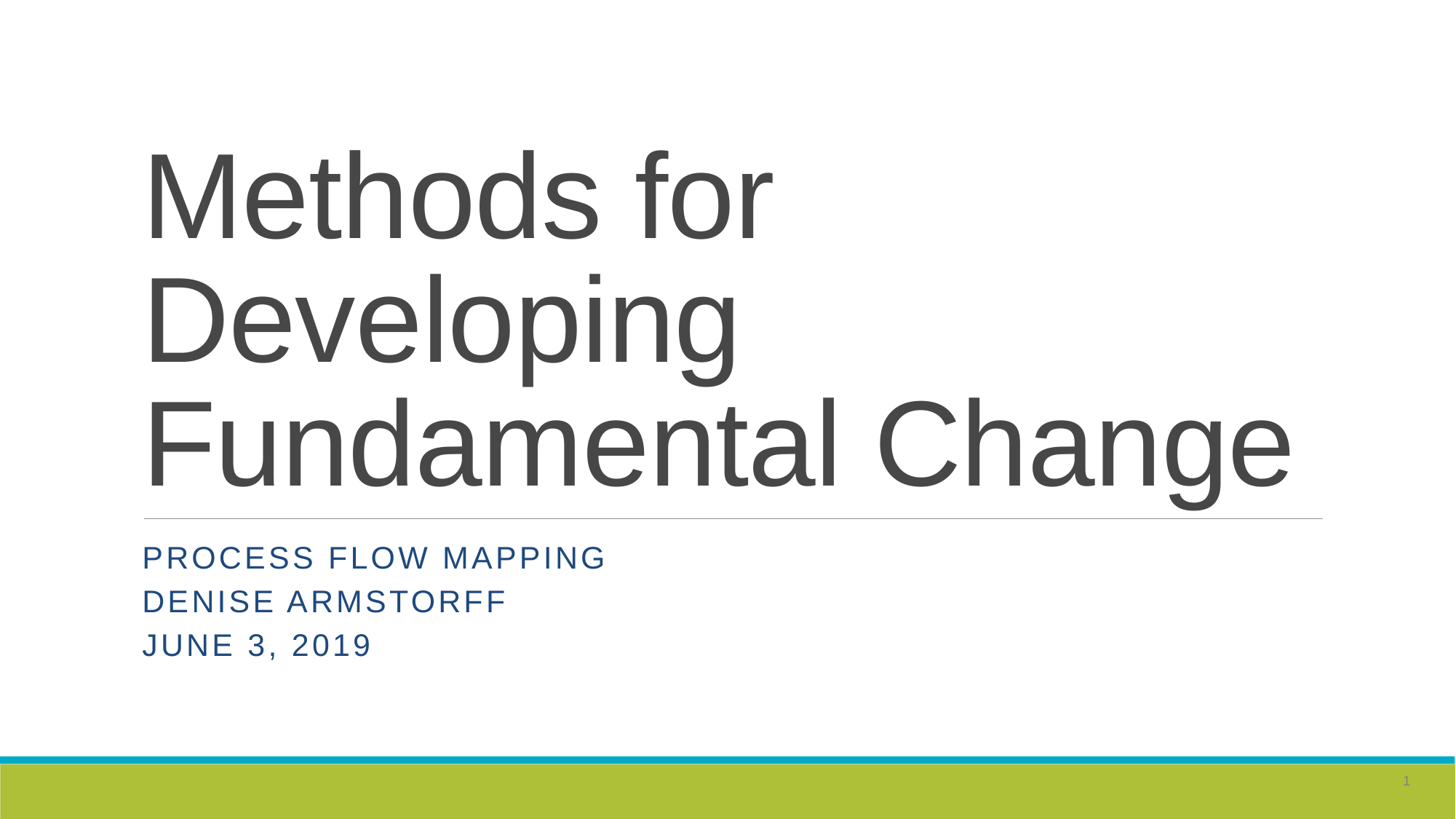

# Methods for Developing Fundamental Change
Process Flow Mapping
Denise Armstorff
June 3, 2019
1